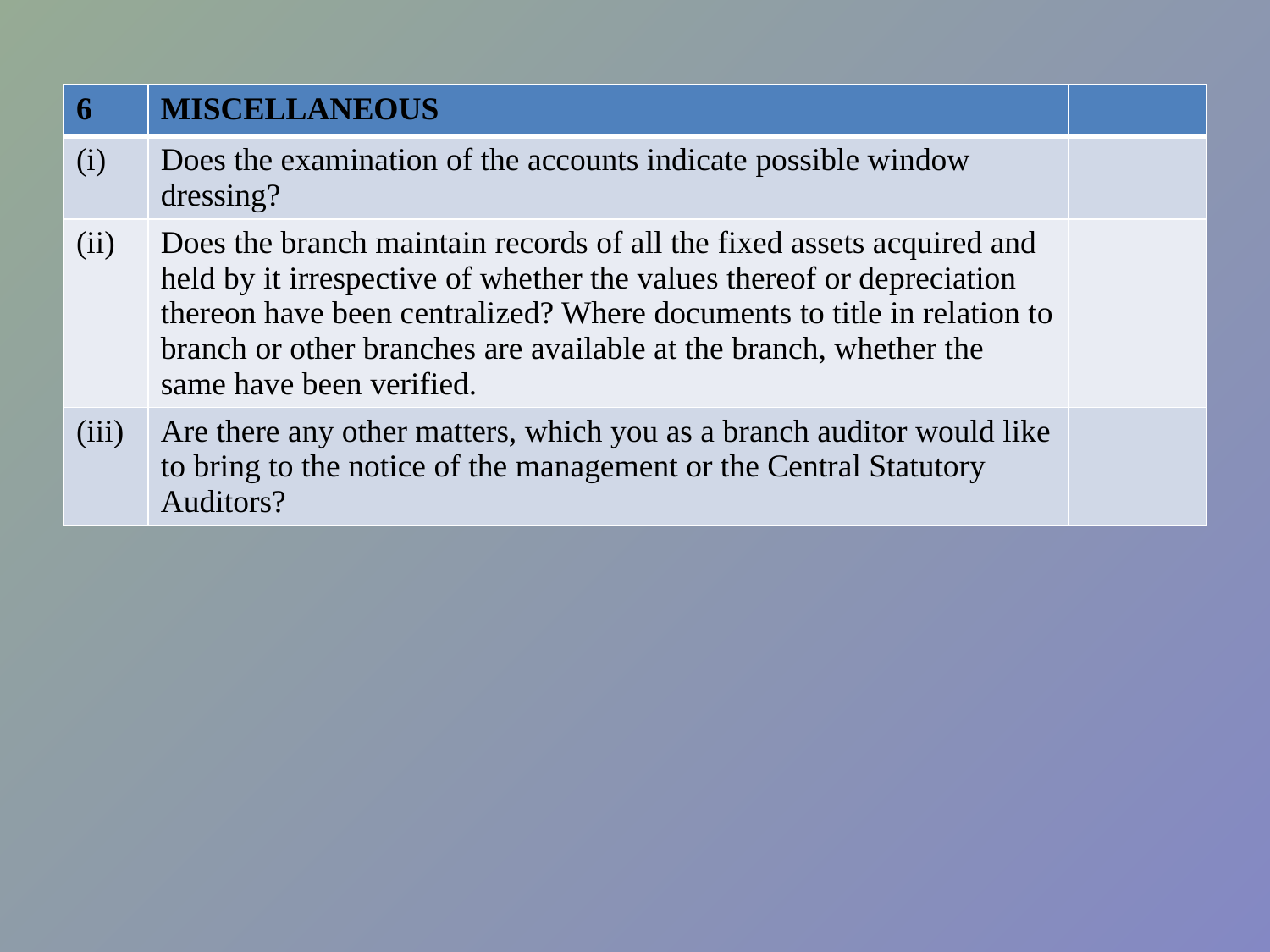

| 6 | MISCELLANEOUS |  |
| --- | --- | --- |
| (i) | Does the examination of the accounts indicate possible window dressing? |  |
| (ii) | Does the branch maintain records of all the fixed assets acquired and held by it irrespective of whether the values thereof or depreciation thereon have been centralized? Where documents to title in relation to branch or other branches are available at the branch, whether the same have been verified. |  |
| (iii) | Are there any other matters, which you as a branch auditor would like to bring to the notice of the management or the Central Statutory Auditors? |  |